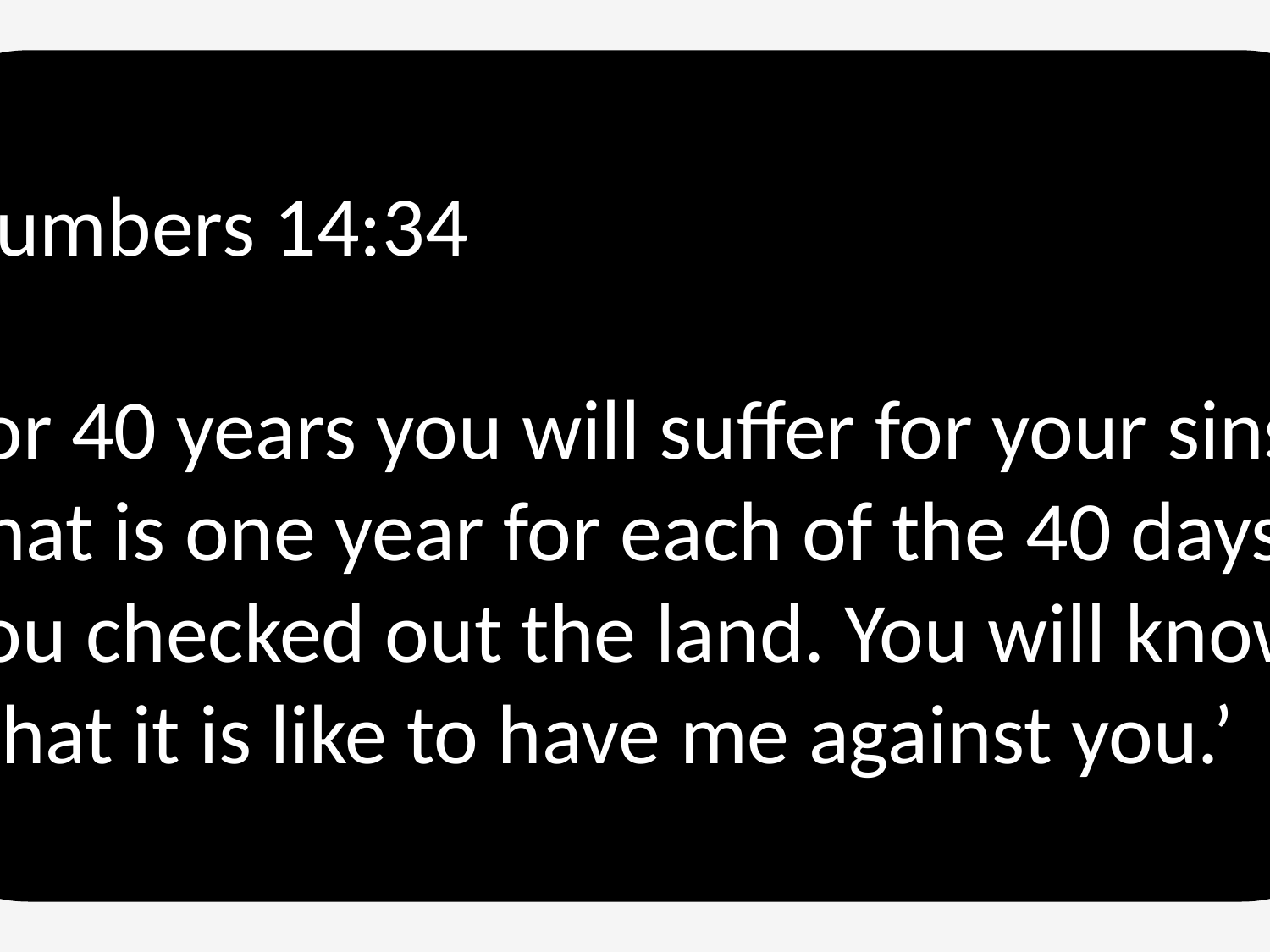

Numbers 14:34

For 40 years you will suffer for your sins. That is one year for each of the 40 days you checked out the land. You will know what it is like to have me against you.’